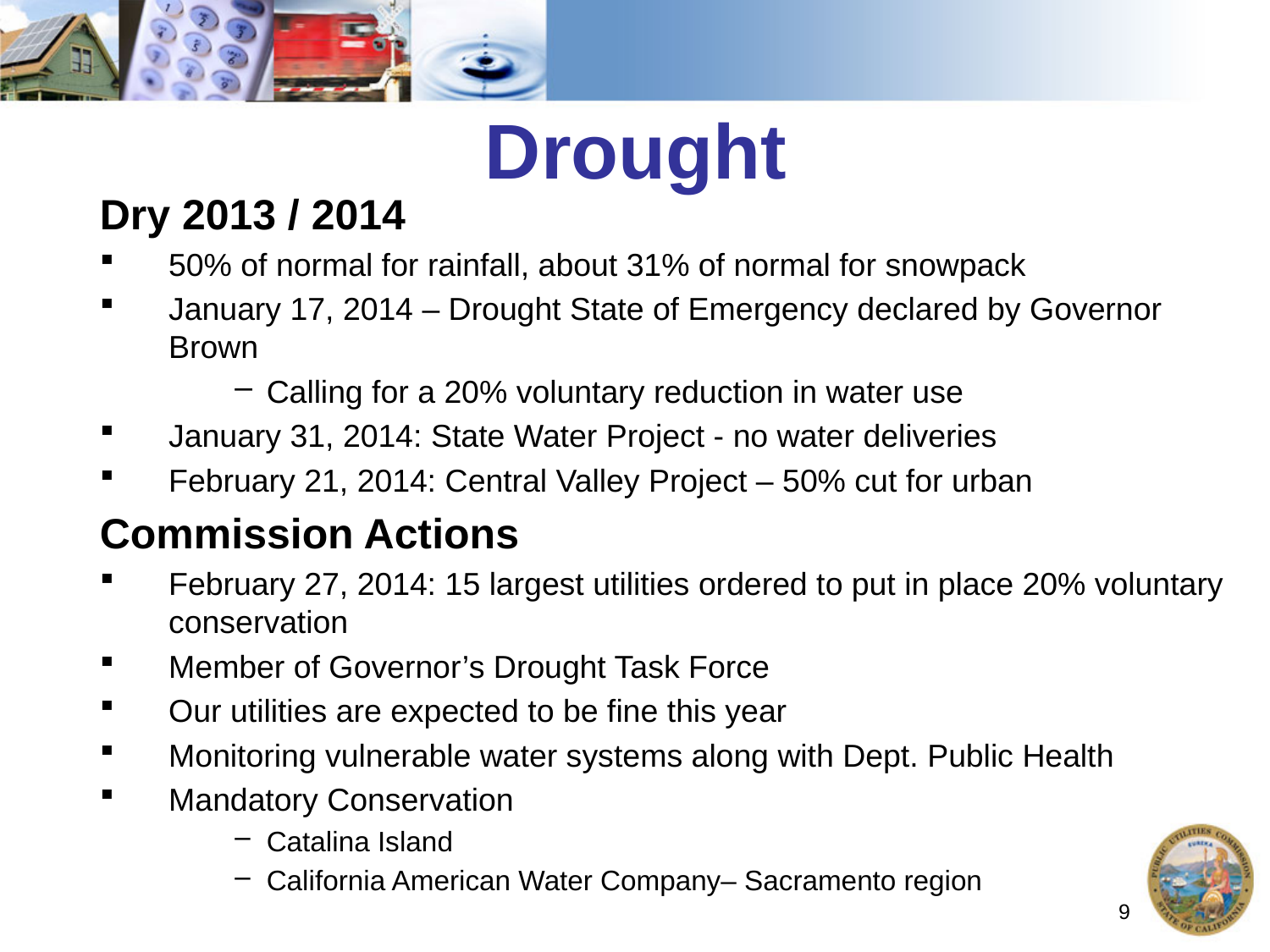

Drought
Dry 2013 / 2014
50% of normal for rainfall, about 31% of normal for snowpack
January 17, 2014 – Drought State of Emergency declared by Governor Brown
Calling for a 20% voluntary reduction in water use
January 31, 2014: State Water Project - no water deliveries
February 21, 2014: Central Valley Project – 50% cut for urban
Commission Actions
February 27, 2014: 15 largest utilities ordered to put in place 20% voluntary conservation
Member of Governor’s Drought Task Force
Our utilities are expected to be fine this year
Monitoring vulnerable water systems along with Dept. Public Health
Mandatory Conservation
Catalina Island
California American Water Company– Sacramento region

9